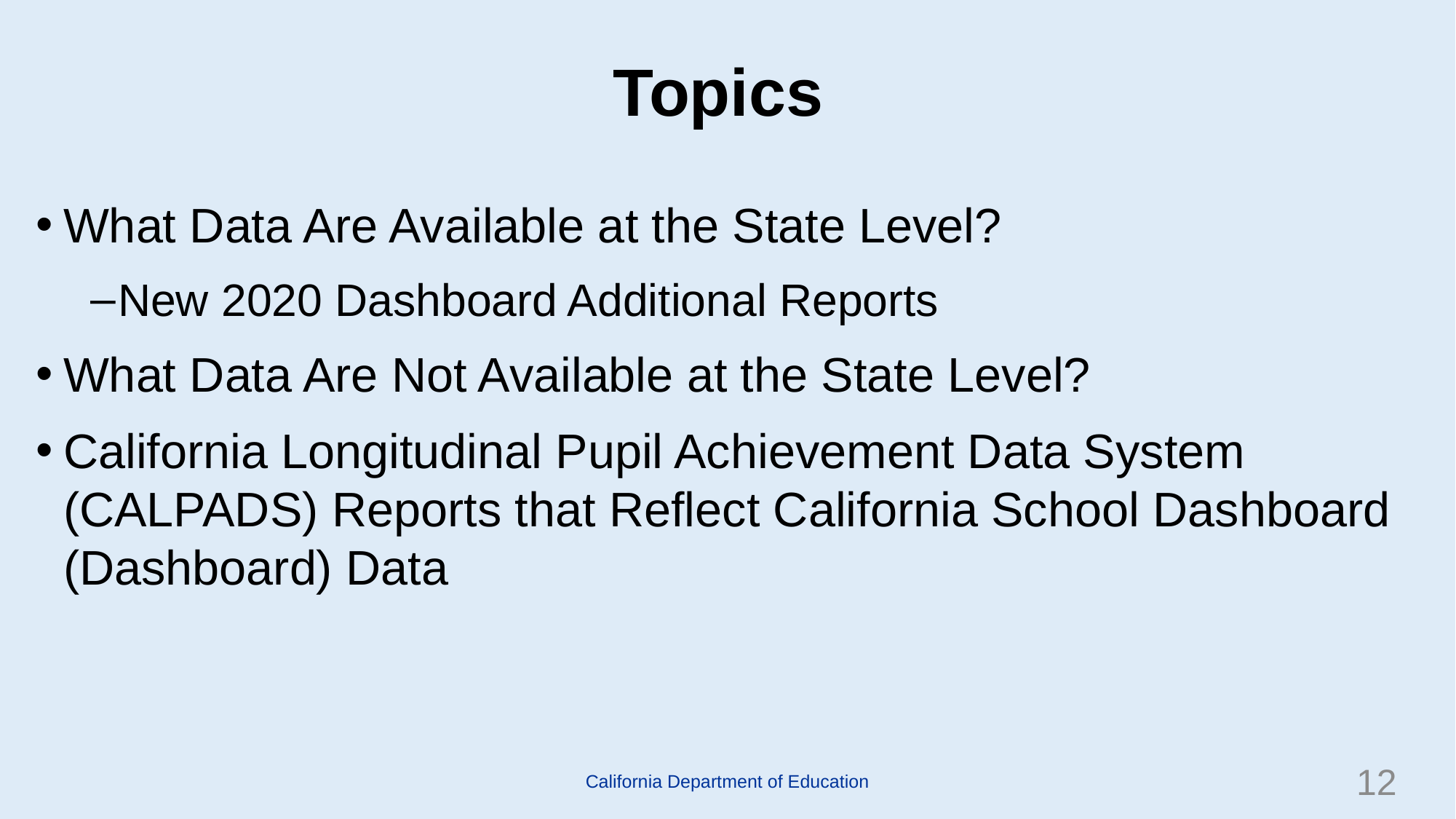

# Topics
What Data Are Available at the State Level?
New 2020 Dashboard Additional Reports
What Data Are Not Available at the State Level?
California Longitudinal Pupil Achievement Data System (CALPADS) Reports that Reflect California School Dashboard (Dashboard) Data
California Department of Education
12